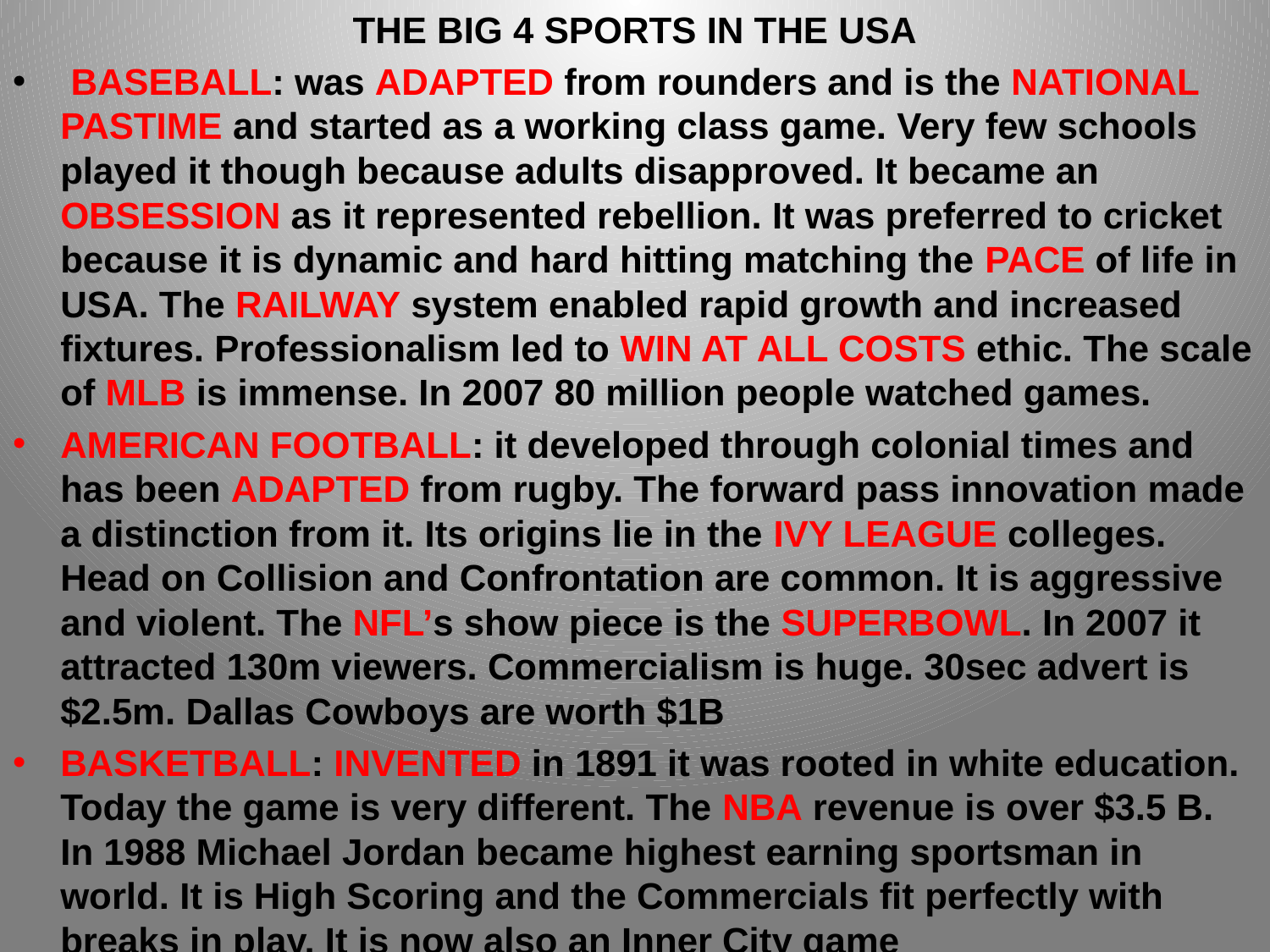

THE BIG 4 SPORTS IN THE USA
 BASEBALL: was ADAPTED from rounders and is the NATIONAL PASTIME and started as a working class game. Very few schools played it though because adults disapproved. It became an OBSESSION as it represented rebellion. It was preferred to cricket because it is dynamic and hard hitting matching the PACE of life in USA. The RAILWAY system enabled rapid growth and increased fixtures. Professionalism led to WIN AT ALL COSTS ethic. The scale of MLB is immense. In 2007 80 million people watched games.
AMERICAN FOOTBALL: it developed through colonial times and has been ADAPTED from rugby. The forward pass innovation made a distinction from it. Its origins lie in the IVY LEAGUE colleges. Head on Collision and Confrontation are common. It is aggressive and violent. The NFL’s show piece is the SUPERBOWL. In 2007 it attracted 130m viewers. Commercialism is huge. 30sec advert is $2.5m. Dallas Cowboys are worth $1B
BASKETBALL: INVENTED in 1891 it was rooted in white education.  Today the game is very different. The NBA revenue is over $3.5 B. In 1988 Michael Jordan became highest earning sportsman in world. It is High Scoring and the Commercials fit perfectly with breaks in play. It is now also an Inner City game
ICE HOCKEY: ADOPTED from Canada. Its roots are in colleges. The Stanley Cup is the NHLs showpiece. FRANCHISES are prevalent in all of the BIG 4